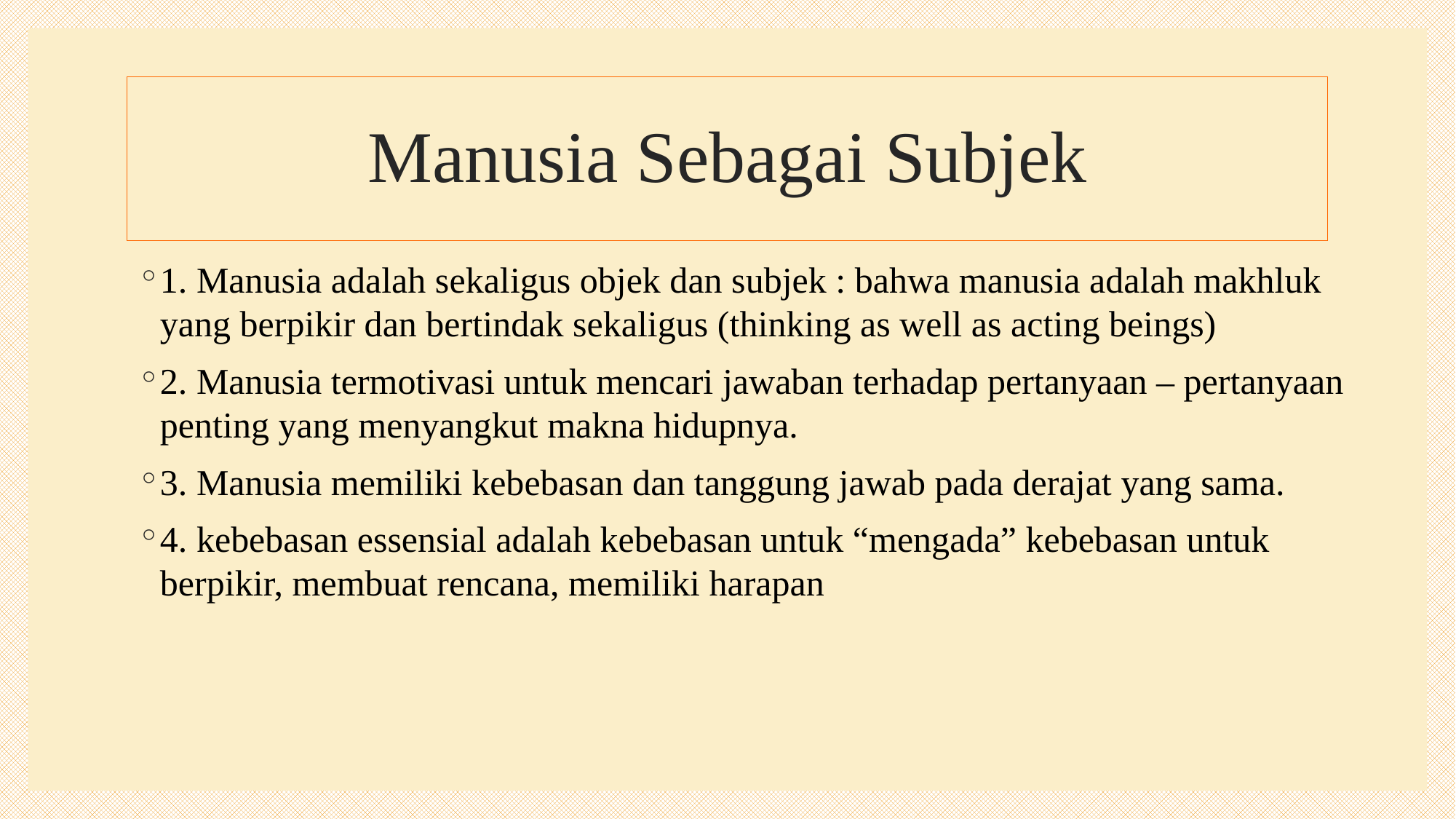

# Manusia Sebagai Subjek
1. Manusia adalah sekaligus objek dan subjek : bahwa manusia adalah makhluk yang berpikir dan bertindak sekaligus (thinking as well as acting beings)
2. Manusia termotivasi untuk mencari jawaban terhadap pertanyaan – pertanyaan penting yang menyangkut makna hidupnya.
3. Manusia memiliki kebebasan dan tanggung jawab pada derajat yang sama.
4. kebebasan essensial adalah kebebasan untuk “mengada” kebebasan untuk berpikir, membuat rencana, memiliki harapan